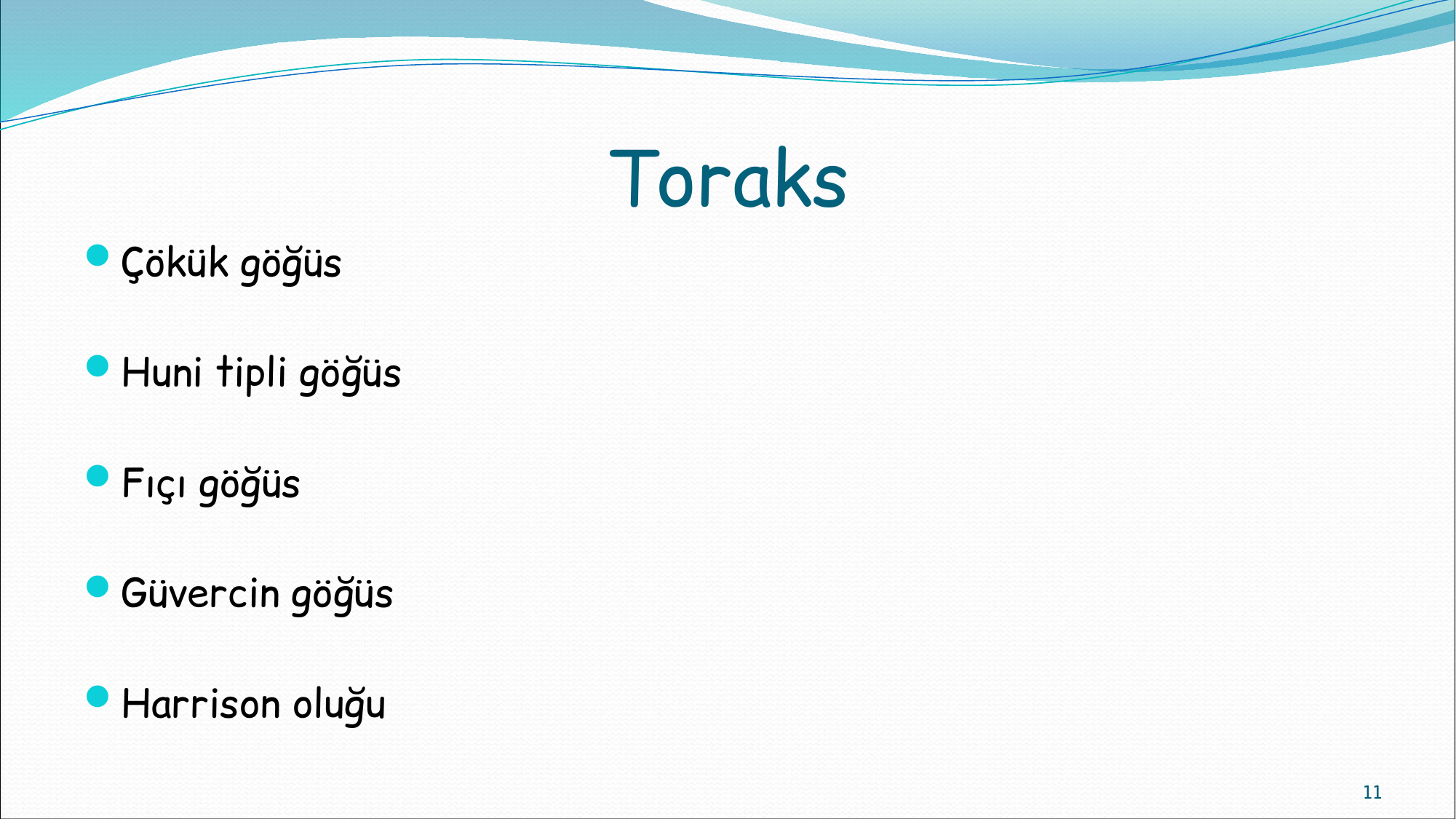

# Toraks
Çökük göğüs

Huni tipli göğüs

Fıçı göğüs

Güvercin göğüs

Harrison oluğu
11